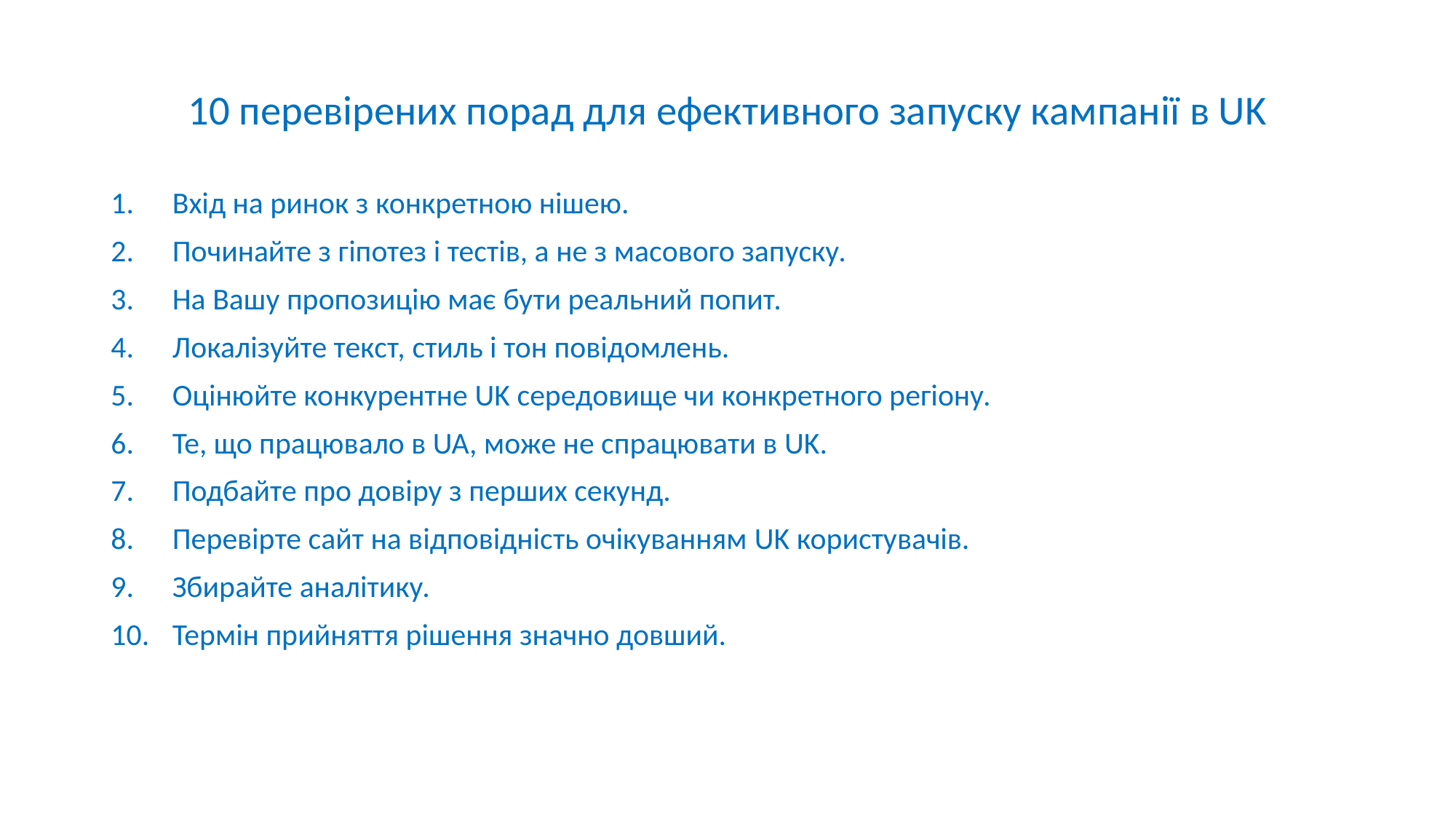

# 10 перевірених порад для ефективного запуску кампанії в UK
Вхід на ринок з конкретною нішею.
Починайте з гіпотез і тестів, а не з масового запуску.
На Вашу пропозицію має бути реальний попит.
Локалізуйте текст, стиль і тон повідомлень.
Оцінюйте конкурентне UK середовище чи конкретного регіону.
Те, що працювало в UA, може не спрацювати в UK.
Подбайте про довіру з перших секунд.
Перевірте сайт на відповідність очікуванням UK користувачів.
Збирайте аналітику.
Термін прийняття рішення значно довший.